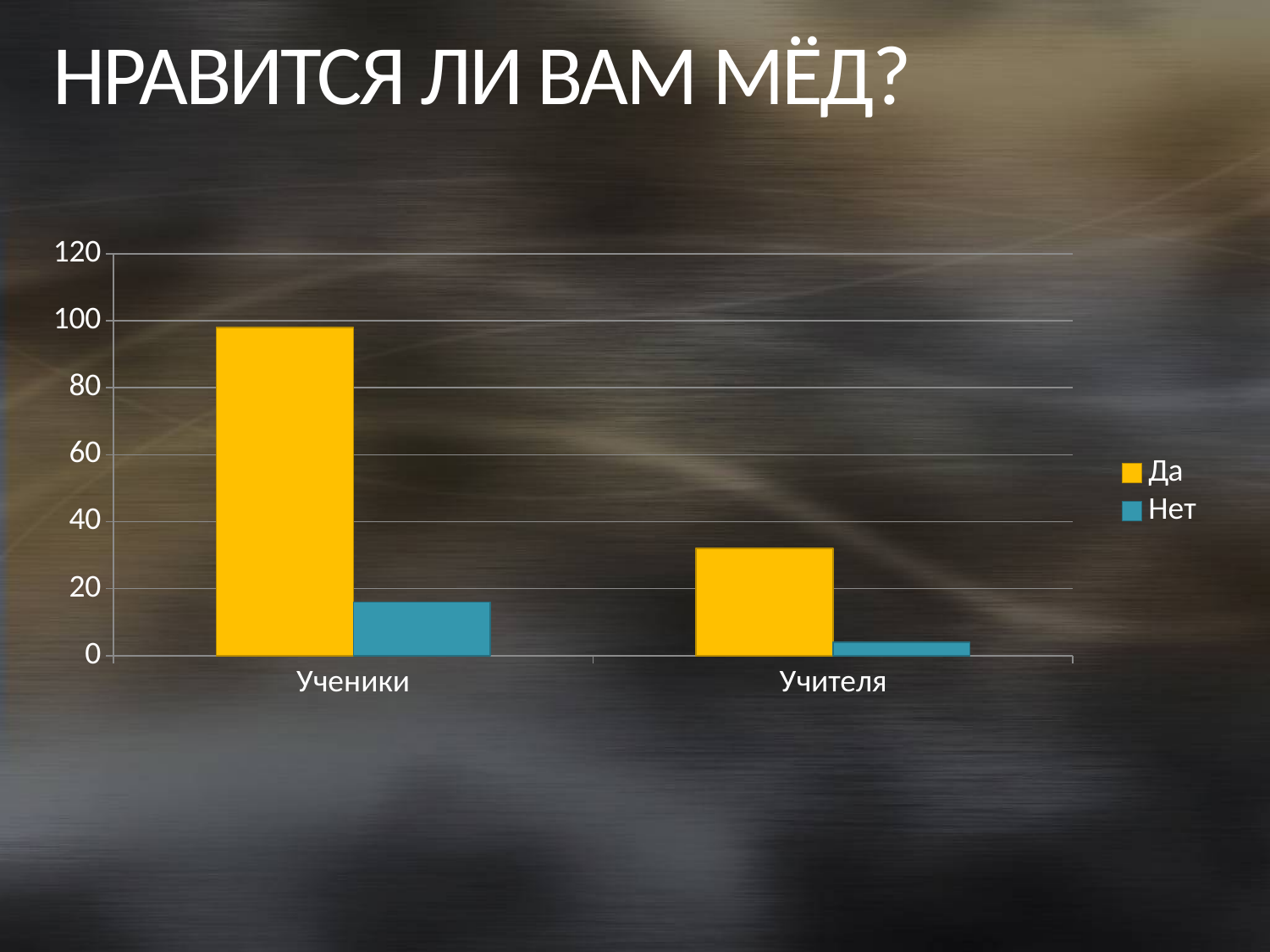

# НРАВИТСЯ ЛИ ВАМ МЁД?

### Chart

| Category | Да | Нет |
|---|---|---|
| Ученики | 98.0 | 16.0 |
| Учителя | 32.0 | 4.0 |